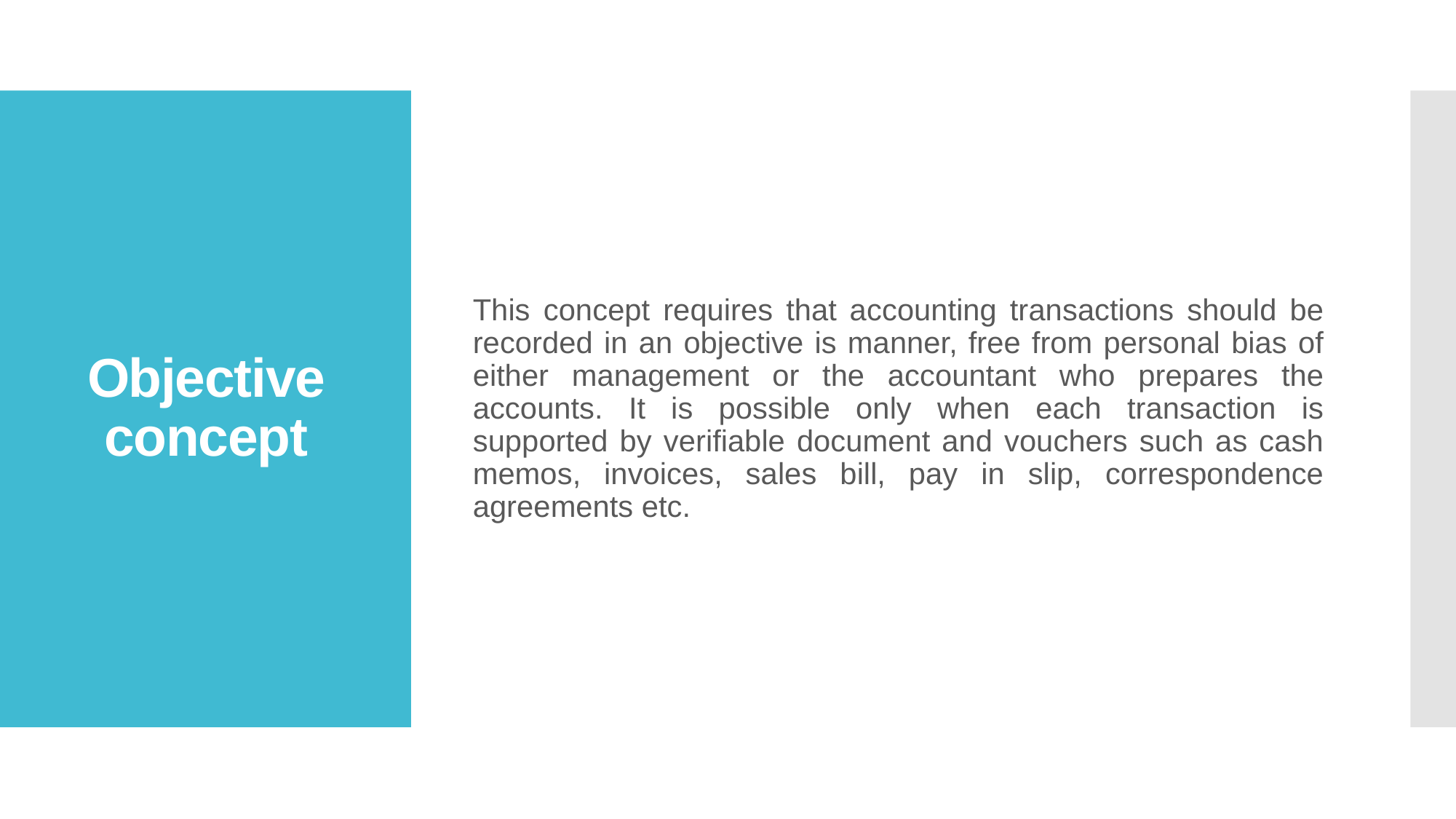

This concept requires that accounting transactions should be recorded in an objective is manner, free from personal bias of either management or the accountant who prepares the accounts. It is possible only when each transaction is supported by verifiable document and vouchers such as cash memos, invoices, sales bill, pay in slip, correspondence agreements etc.
# Objective concept